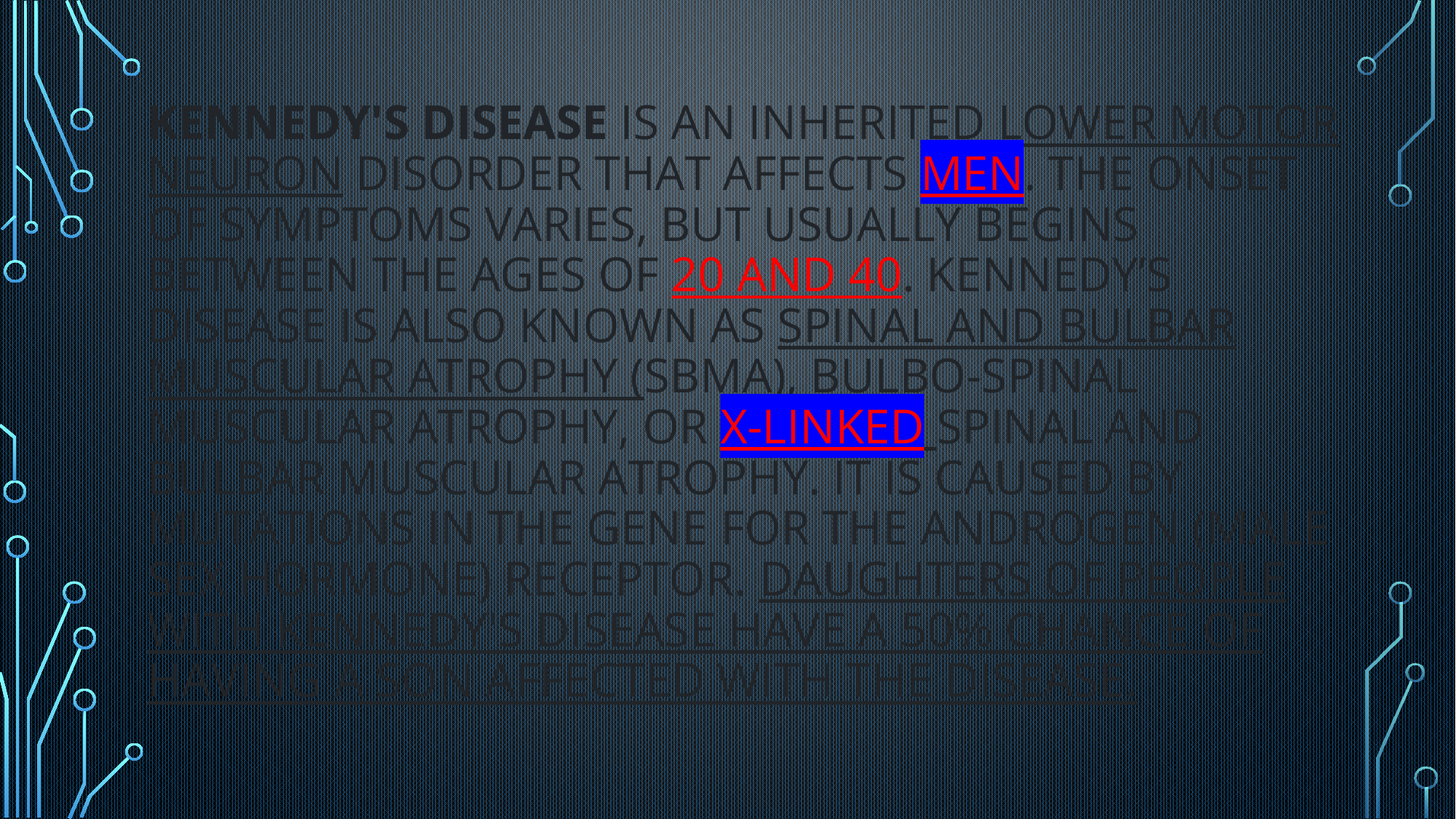

# Kennedy's disease is an inherited lower motor neuron disorder that affects men. The onset of symptoms varies, but usually begins between the ages of 20 and 40. Kennedy’s disease is also known as spinal and bulbar muscular atrophy (SBMA), bulbo-spinal muscular atrophy, or X-linked spinal and bulbar muscular atrophy. It is caused by mutations in the gene for the androgen (male sex hormone) receptor. Daughters of people with Kennedy's disease have a 50% chance of having a son affected with the disease.